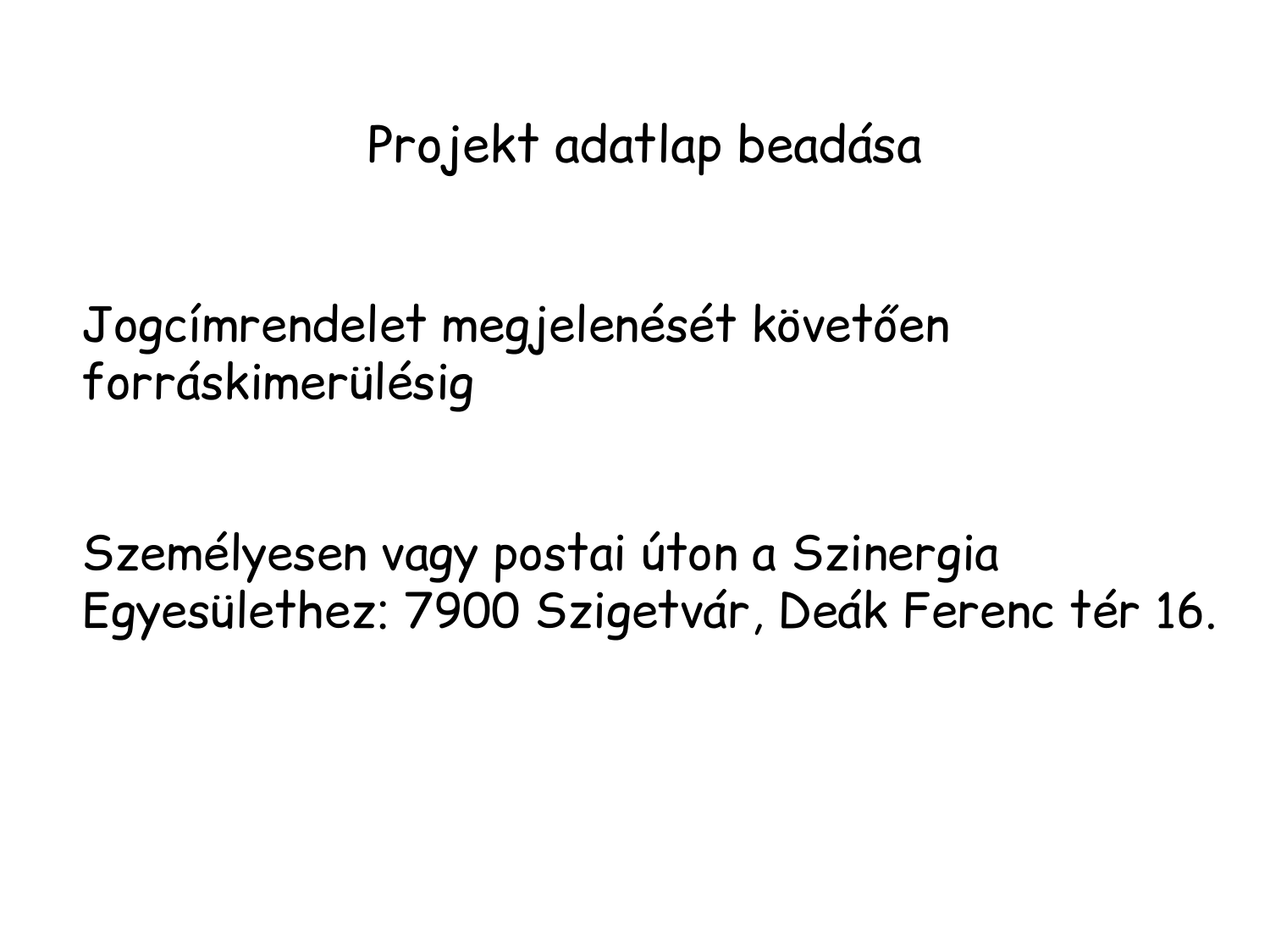

Projekt adatlap beadása
Jogcímrendelet megjelenését követően forráskimerülésig

Személyesen vagy postai úton a Szinergia Egyesülethez: 7900 Szigetvár, Deák Ferenc tér 16.